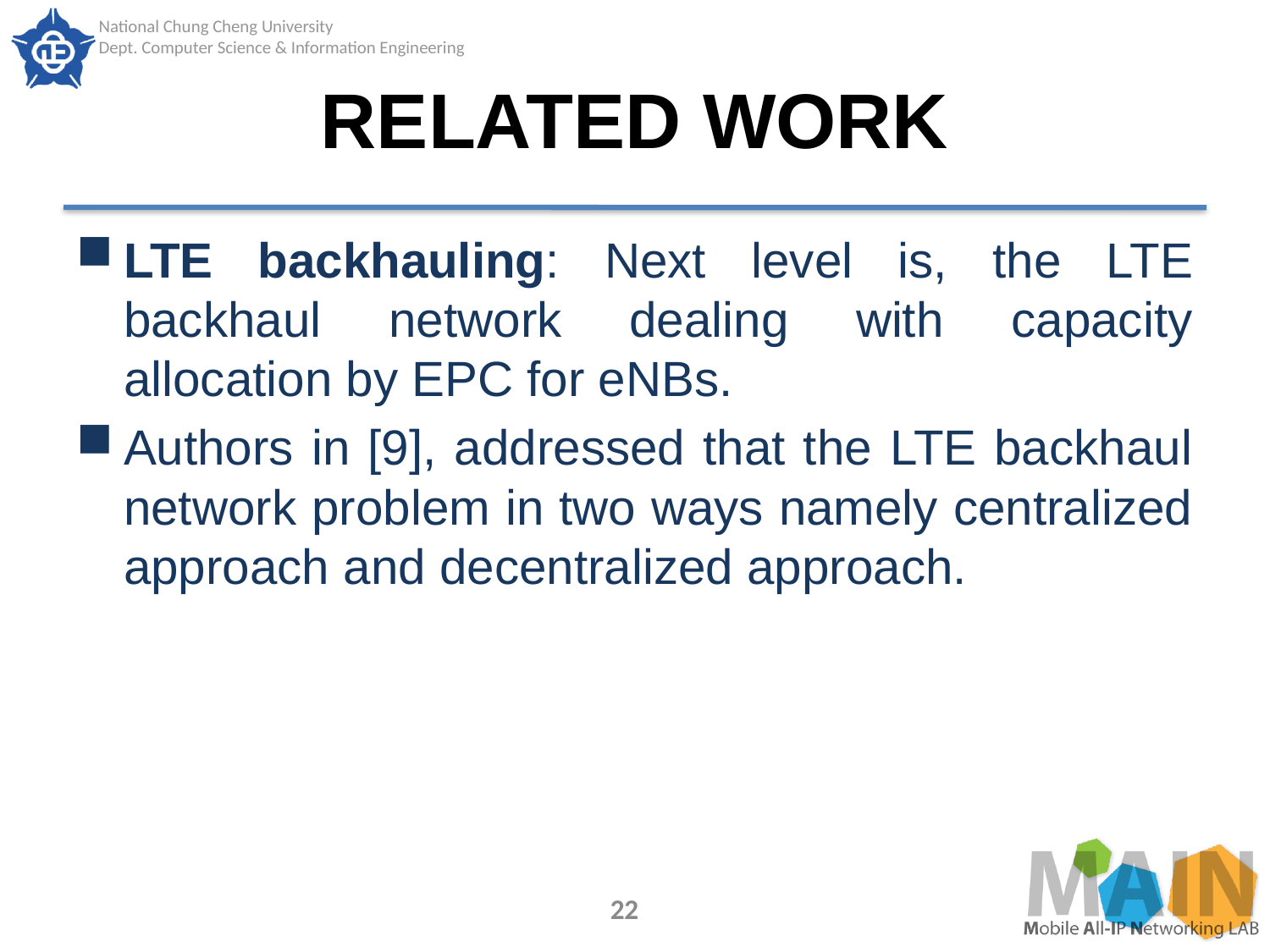

# RELATED WORK
LTE backhauling: Next level is, the LTE backhaul network dealing with capacity allocation by EPC for eNBs.
Authors in [9], addressed that the LTE backhaul network problem in two ways namely centralized approach and decentralized approach.
22